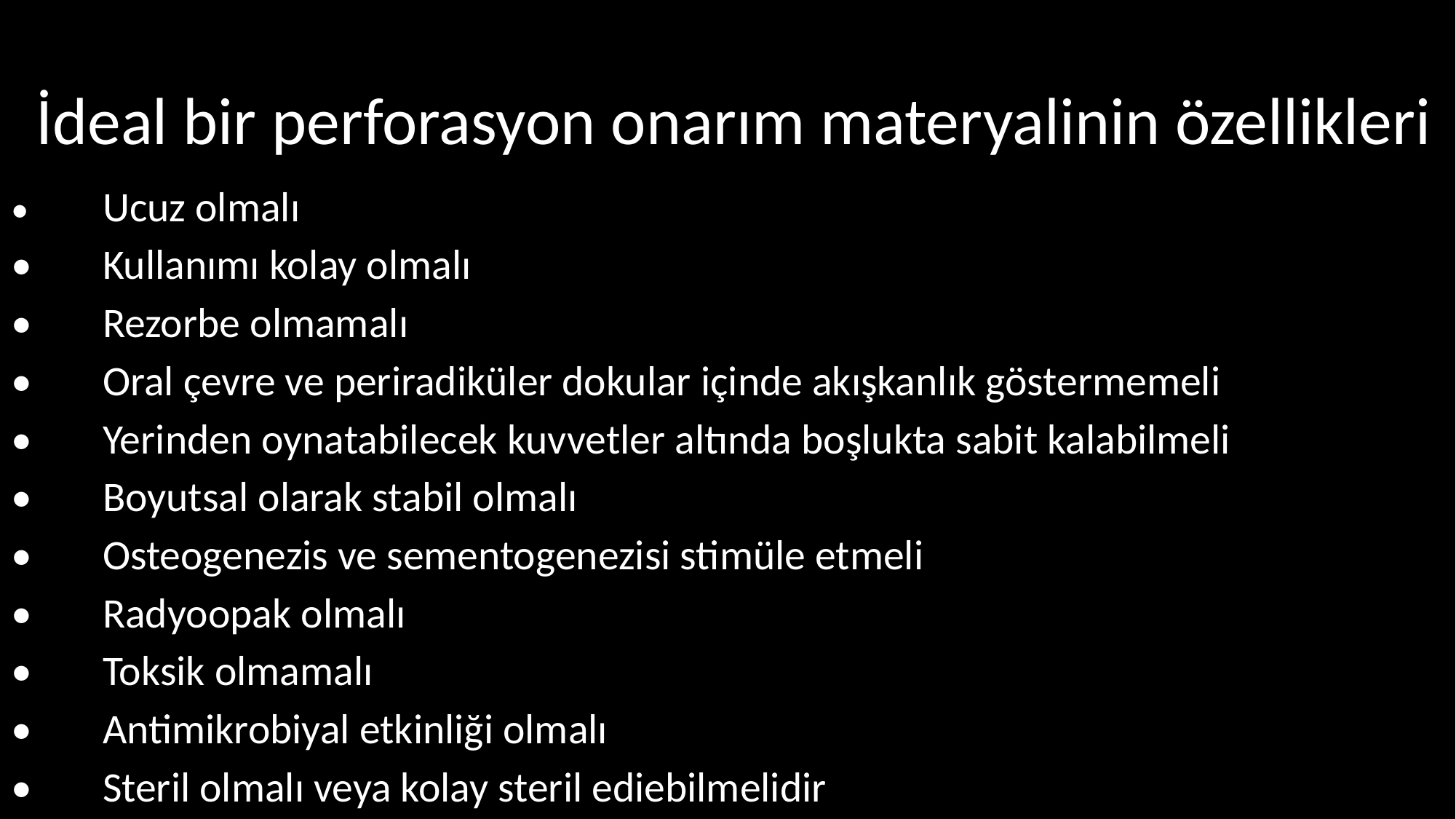

# İdeal bir perforasyon onarım materyalinin özellikleri
•	Ucuz olmalı
•	Kullanımı kolay olmalı
•	Rezorbe olmamalı
•	Oral çevre ve periradiküler dokular içinde akışkanlık göstermemeli
•	Yerinden oynatabilecek kuvvetler altında boşlukta sabit kalabilmeli
•	Boyutsal olarak stabil olmalı
•	Osteogenezis ve sementogenezisi stimüle etmeli
•	Radyoopak olmalı
•	Toksik olmamalı
•	Antimikrobiyal etkinliği olmalı
•	Steril olmalı veya kolay steril ediebilmelidir